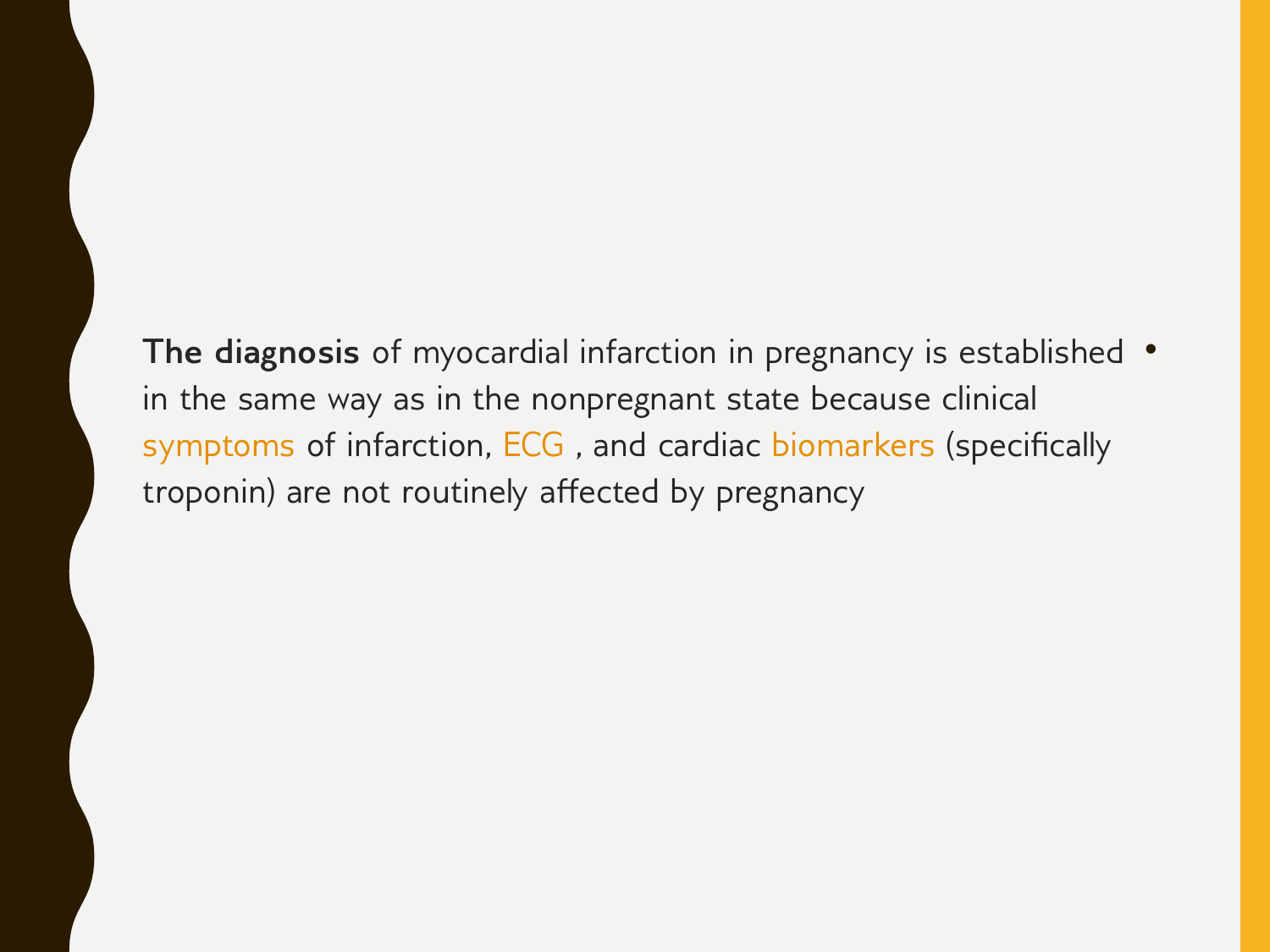

#
The diagnosis of myocardial infarction in pregnancy is established in the same way as in the nonpregnant state because clinical symptoms of infarction, ECG , and cardiac biomarkers (specifically troponin) are not routinely affected by pregnancy